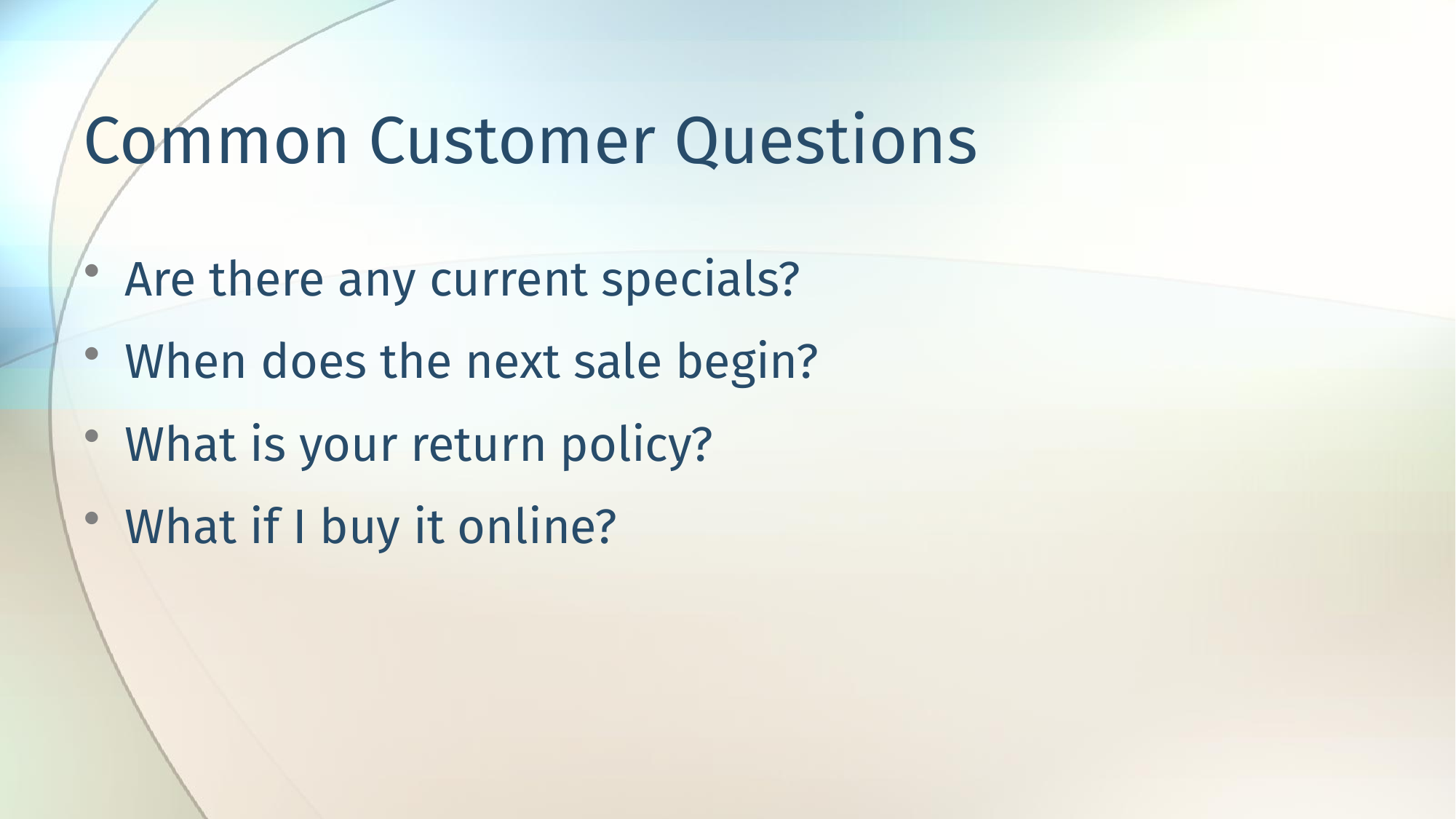

# Common Customer Questions
Are there any current specials?
When does the next sale begin?
What is your return policy?
What if I buy it online?